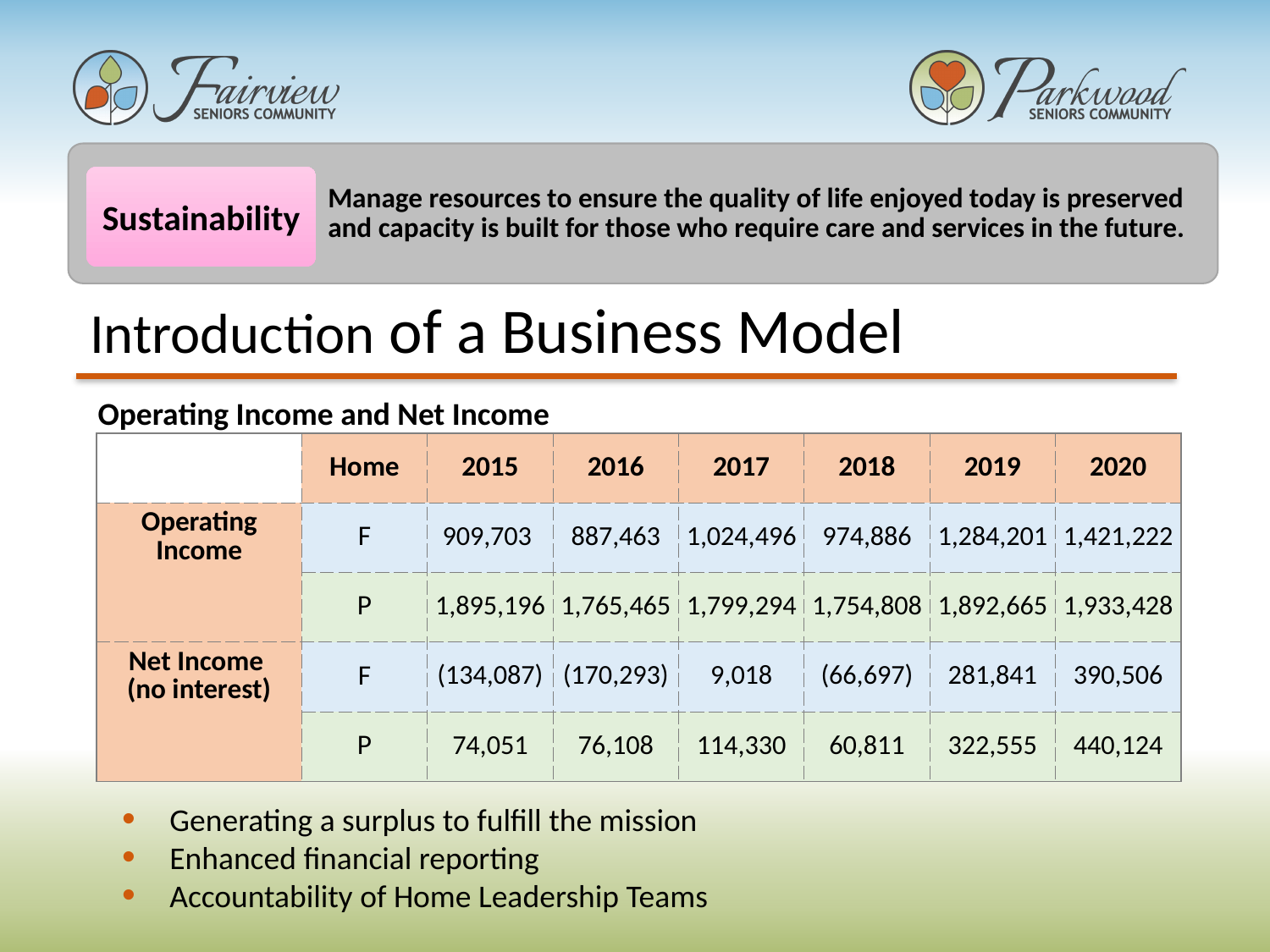

Manage resources to ensure the quality of life enjoyed today is preserved and capacity is built for those who require care and services in the future.
Sustainability
 Introduction of a Business Model

| Operating Income and Net Income |  |  |  |  |  |  |  |
| --- | --- | --- | --- | --- | --- | --- | --- |
|  | Home | 2015 | 2016 | 2017 | 2018 | 2019 | 2020 |
| Operating Income | F | 909,703 | 887,463 | 1,024,496 | 974,886 | 1,284,201 | 1,421,222 |
|  | P | 1,895,196 | 1,765,465 | 1,799,294 | 1,754,808 | 1,892,665 | 1,933,428 |
| Net Income (no interest) | F | (134,087) | (170,293) | 9,018 | (66,697) | 281,841 | 390,506 |
|  | P | 74,051 | 76,108 | 114,330 | 60,811 | 322,555 | 440,124 |
Generating a surplus to fulfill the mission
Enhanced financial reporting
Accountability of Home Leadership Teams